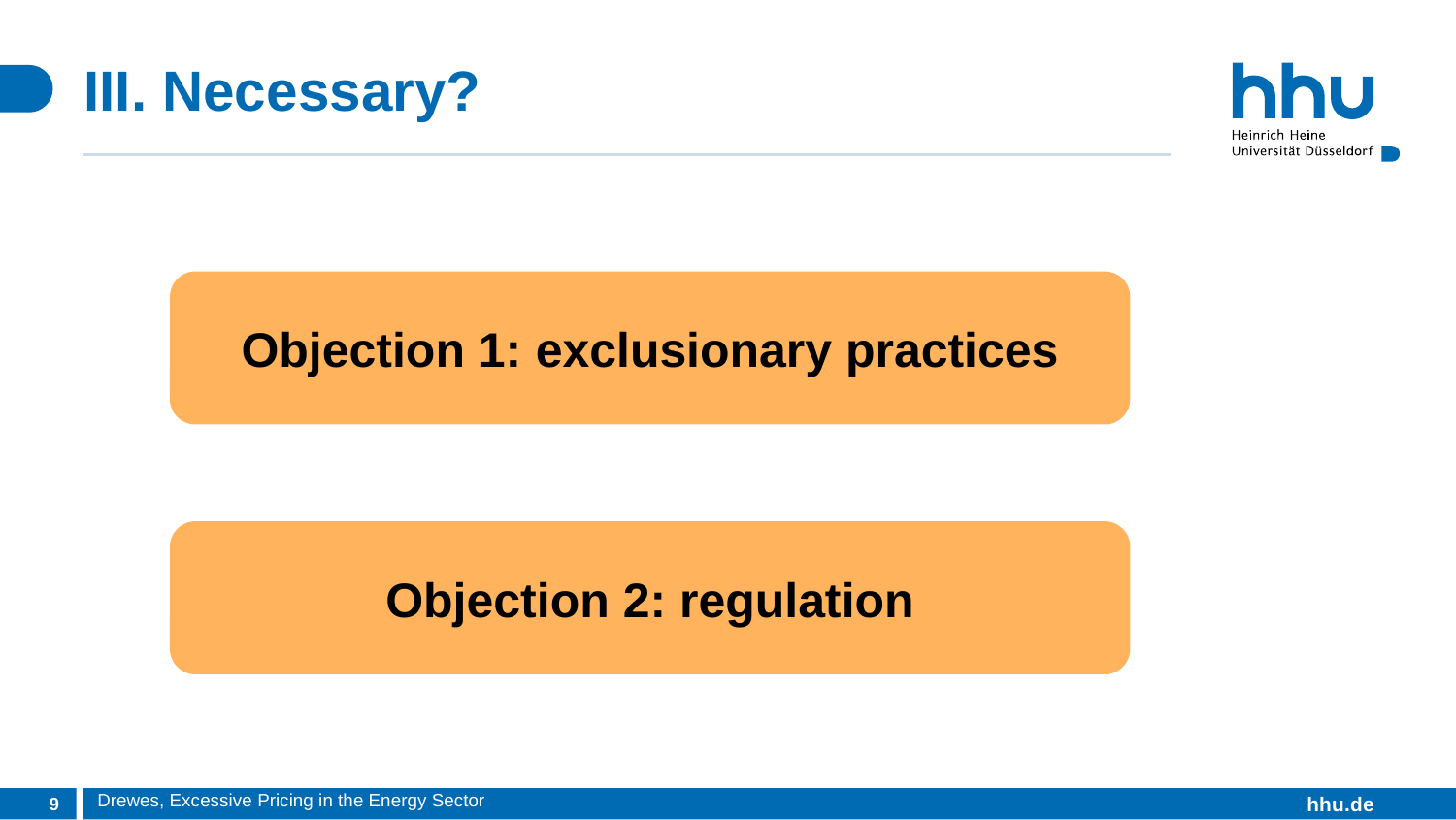

# III. Necessary?
Objection 1: exclusionary practices
Objection 2: regulation
Drewes, Excessive Pricing in the Energy Sector
9